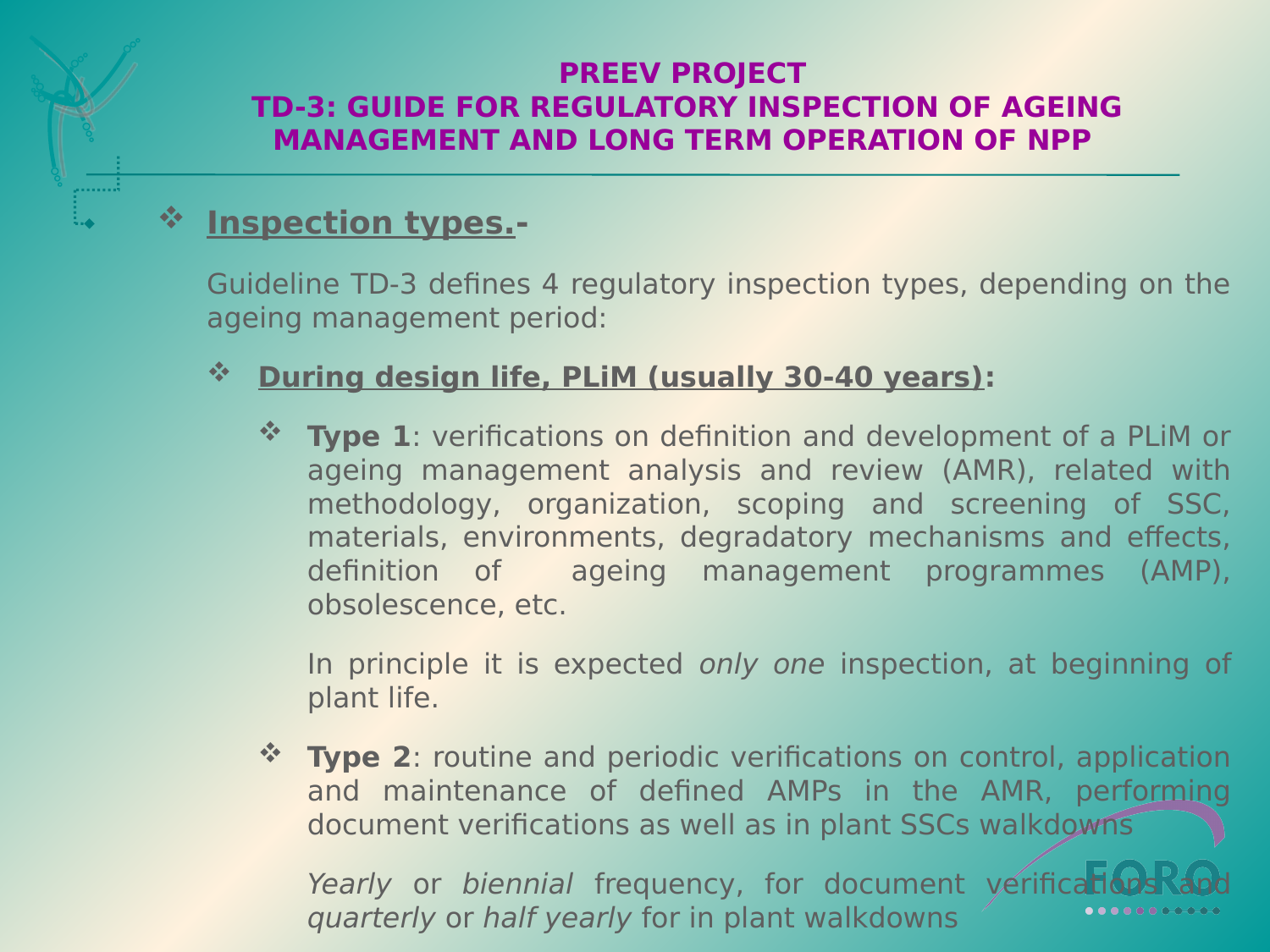

# PREEV PROJECT TD-3: GUIDE FOR REGULATORY INSPECTION OF AGEING MANAGEMENT AND LONG TERM OPERATION OF NPP
Inspection types.-

	Guideline TD-3 defines 4 regulatory inspection types, depending on the ageing management period:

During design life, PLiM (usually 30-40 years):

Type 1: verifications on definition and development of a PLiM or ageing management analysis and review (AMR), related with methodology, organization, scoping and screening of SSC, materials, environments, degradatory mechanisms and effects, definition of  ageing management programmes (AMP), obsolescence, etc.

	In principle it is expected only one inspection, at beginning of plant life.

Type 2: routine and periodic verifications on control, application and maintenance of defined AMPs in the AMR, performing document verifications as well as in plant SSCs walkdowns

	Yearly or biennial frequency, for document verifications and quarterly or half yearly for in plant walkdowns